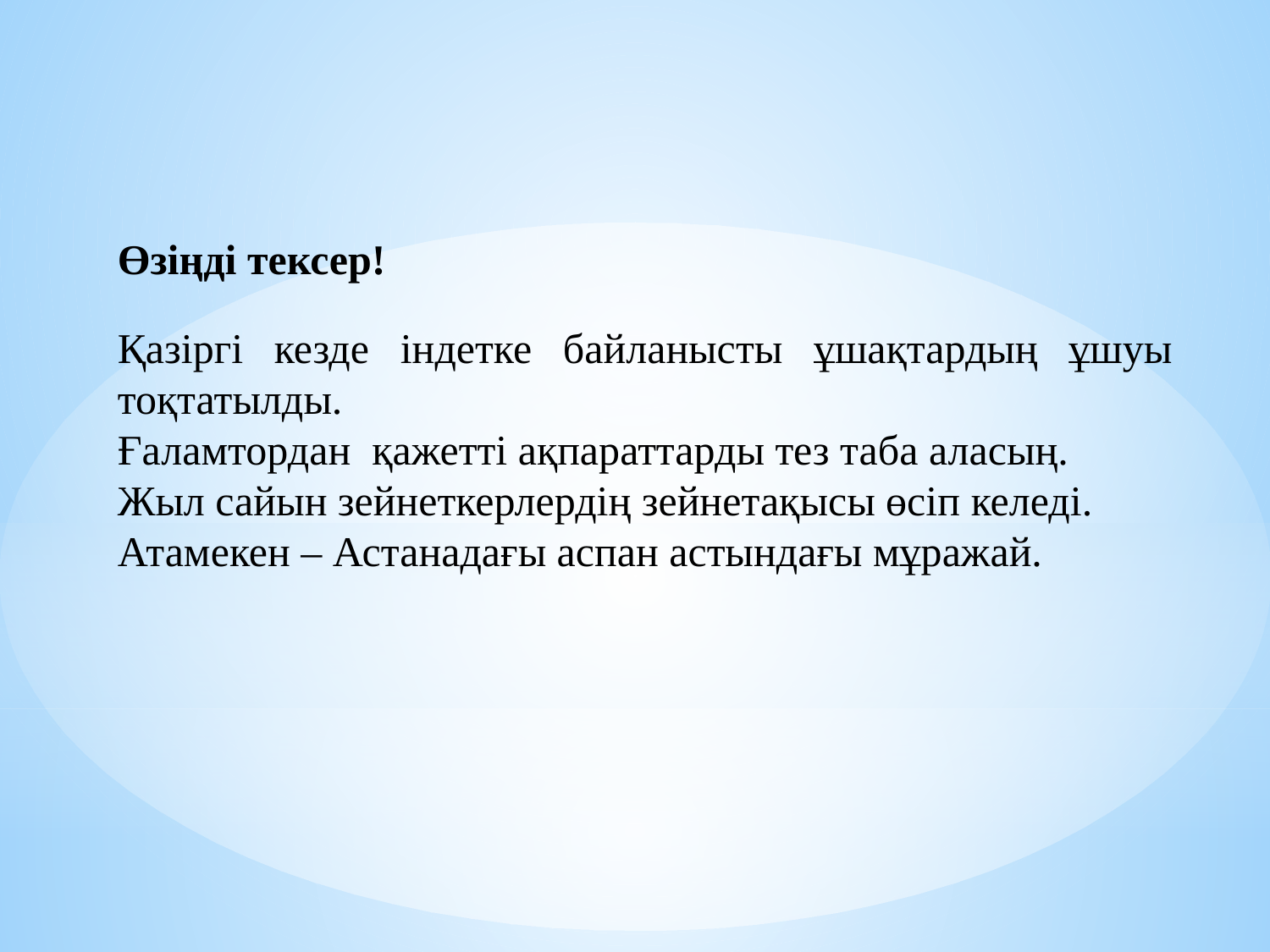

Өзіңді тексер!

Қазіргі кезде індетке байланысты ұшақтардың ұшуы тоқтатылды.
Ғаламтордан  қажетті ақпараттарды тез таба аласың.
Жыл сайын зейнеткерлердің зейнетақысы өсіп келеді.
Атамекен – Астанадағы аспан астындағы мұражай.